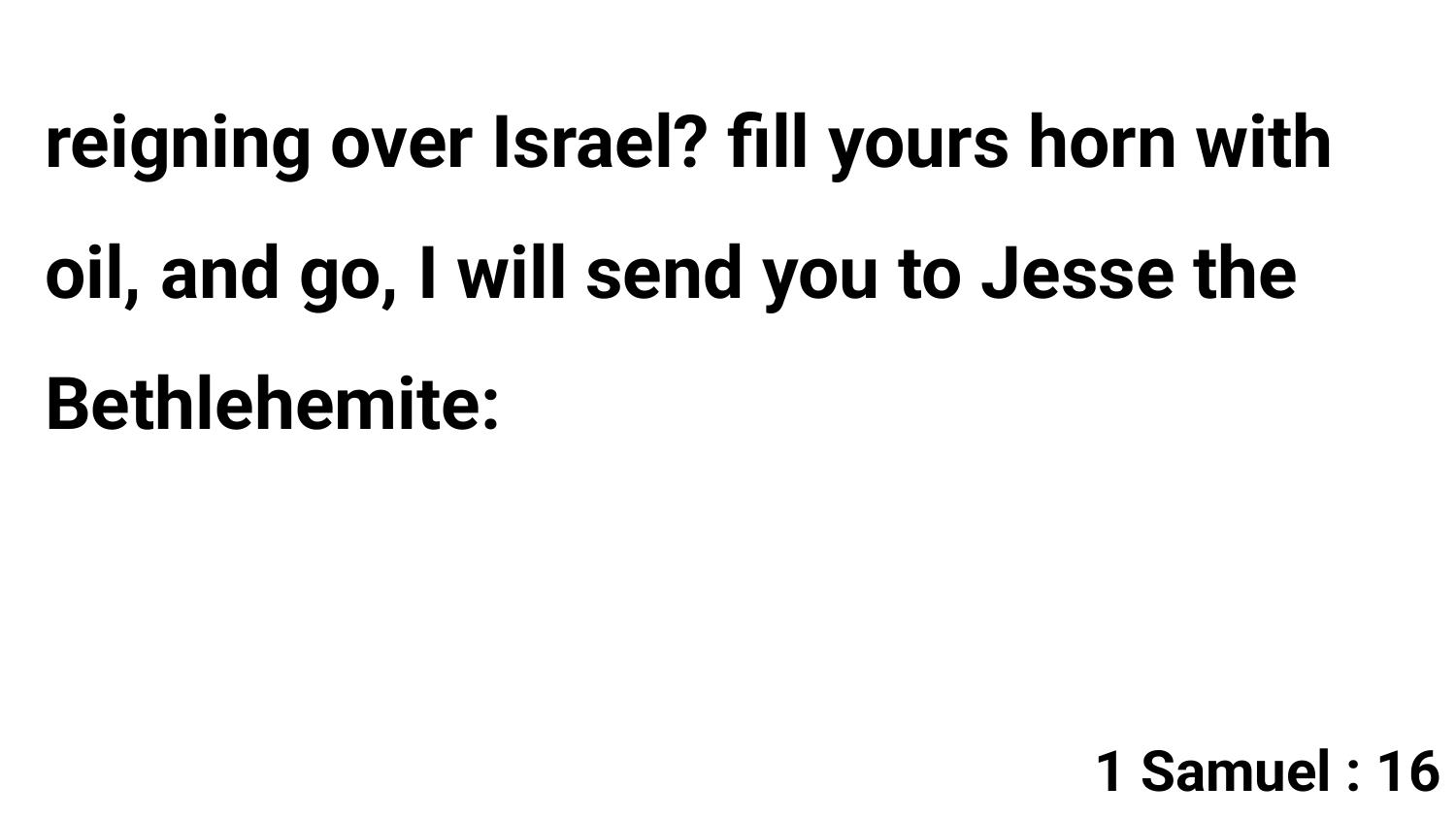

reigning over Israel? fill yours horn with oil, and go, I will send you to Jesse the Bethlehemite:
1 Samuel : 16